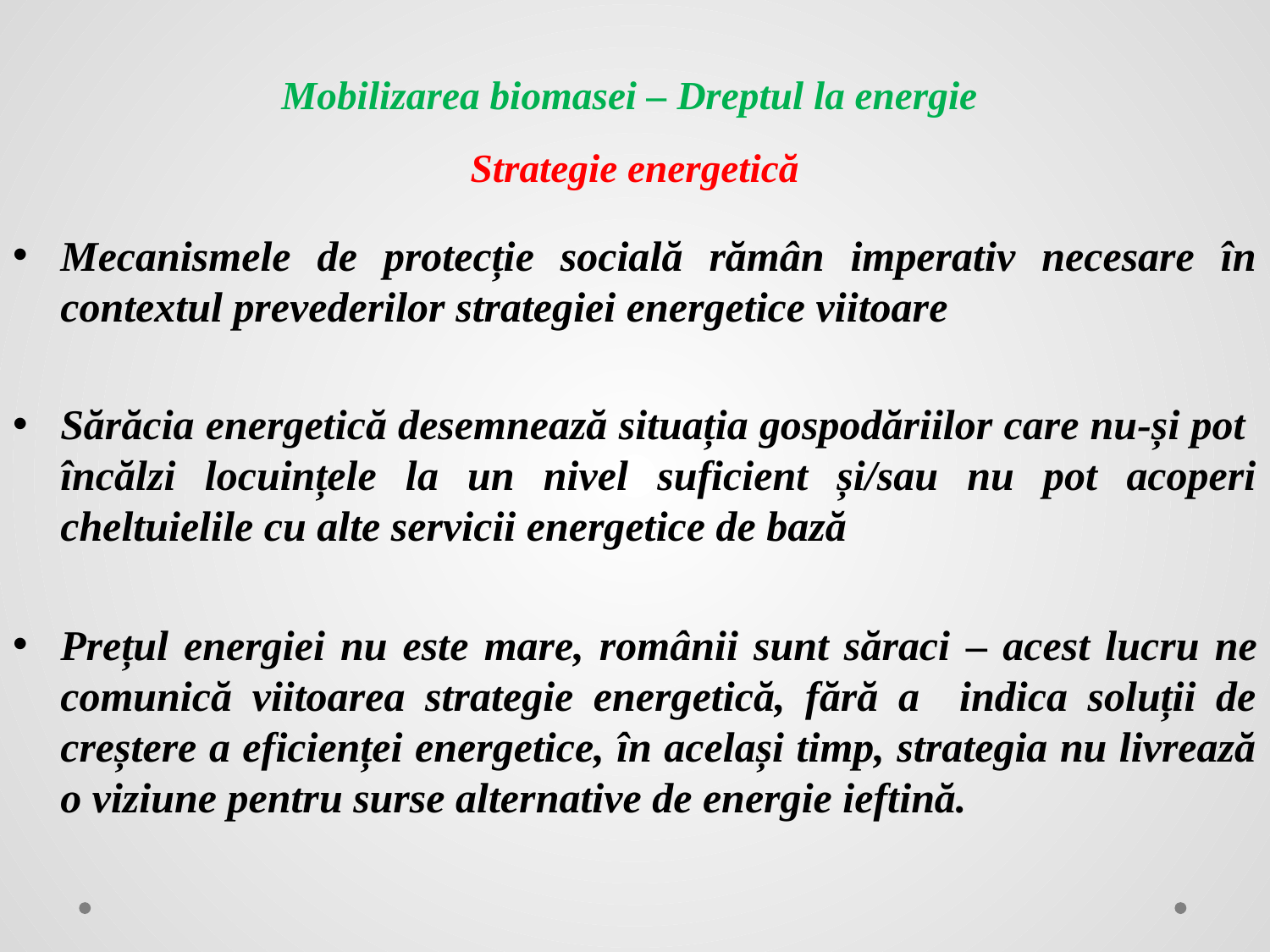

# Mobilizarea biomasei – Dreptul la energie Strategie energetică
Mecanismele de protecție socială rămân imperativ necesare în contextul prevederilor strategiei energetice viitoare

Sărăcia energetică desemnează situația gospodăriilor care nu-și pot  încălzi locuințele la un nivel suficient și/sau nu pot acoperi cheltuielile cu alte servicii energetice de bază

Prețul energiei nu este mare, românii sunt săraci – acest lucru ne comunică viitoarea strategie energetică, fără a  indica soluții de creștere a eficienței energetice, în același timp, strategia nu livrează o viziune pentru surse alternative de energie ieftină.